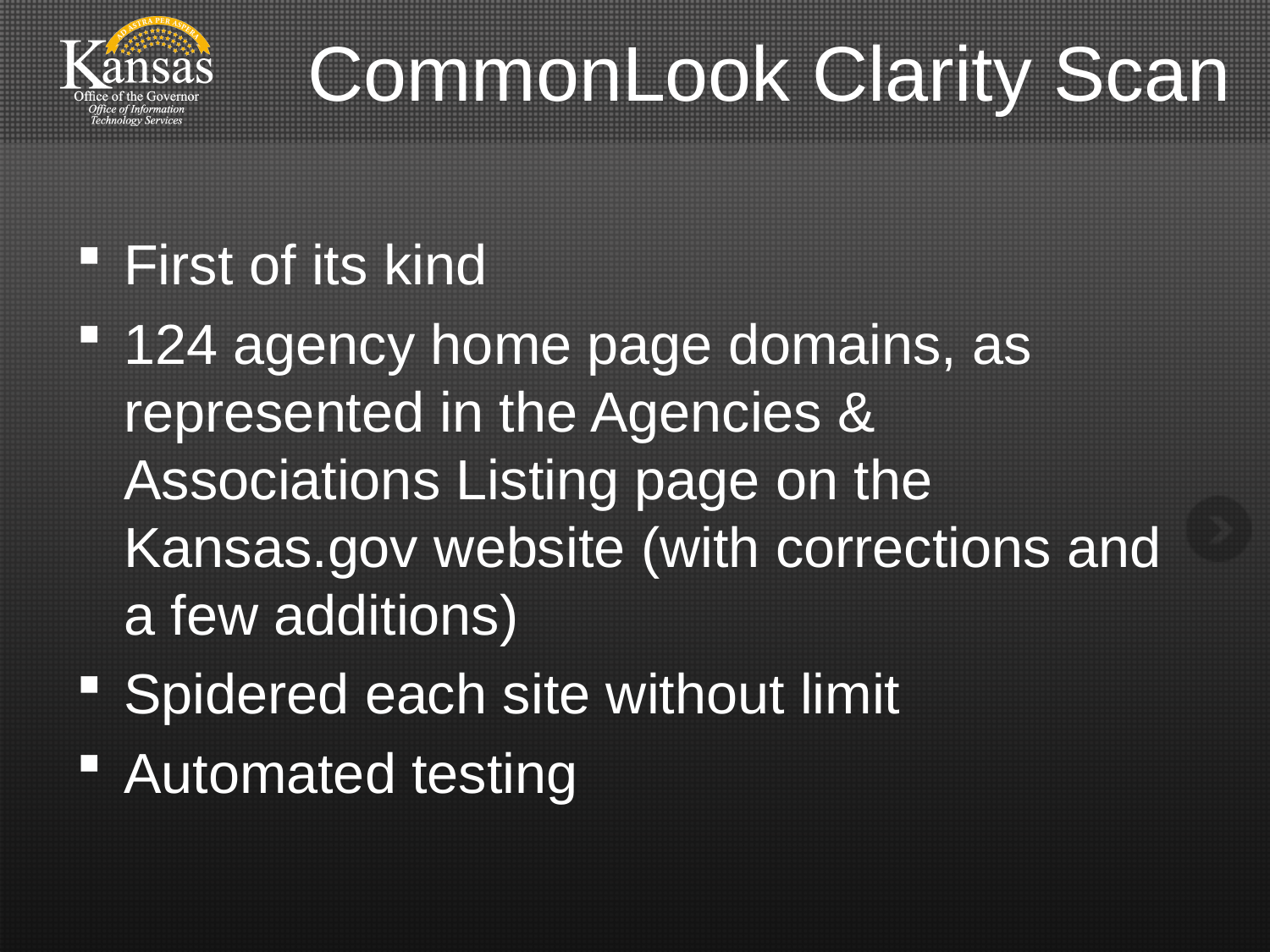

# CommonLook Clarity Scan
First of its kind
124 agency home page domains, as represented in the Agencies & Associations Listing page on the Kansas.gov website (with corrections and a few additions)
Spidered each site without limit
Automated testing